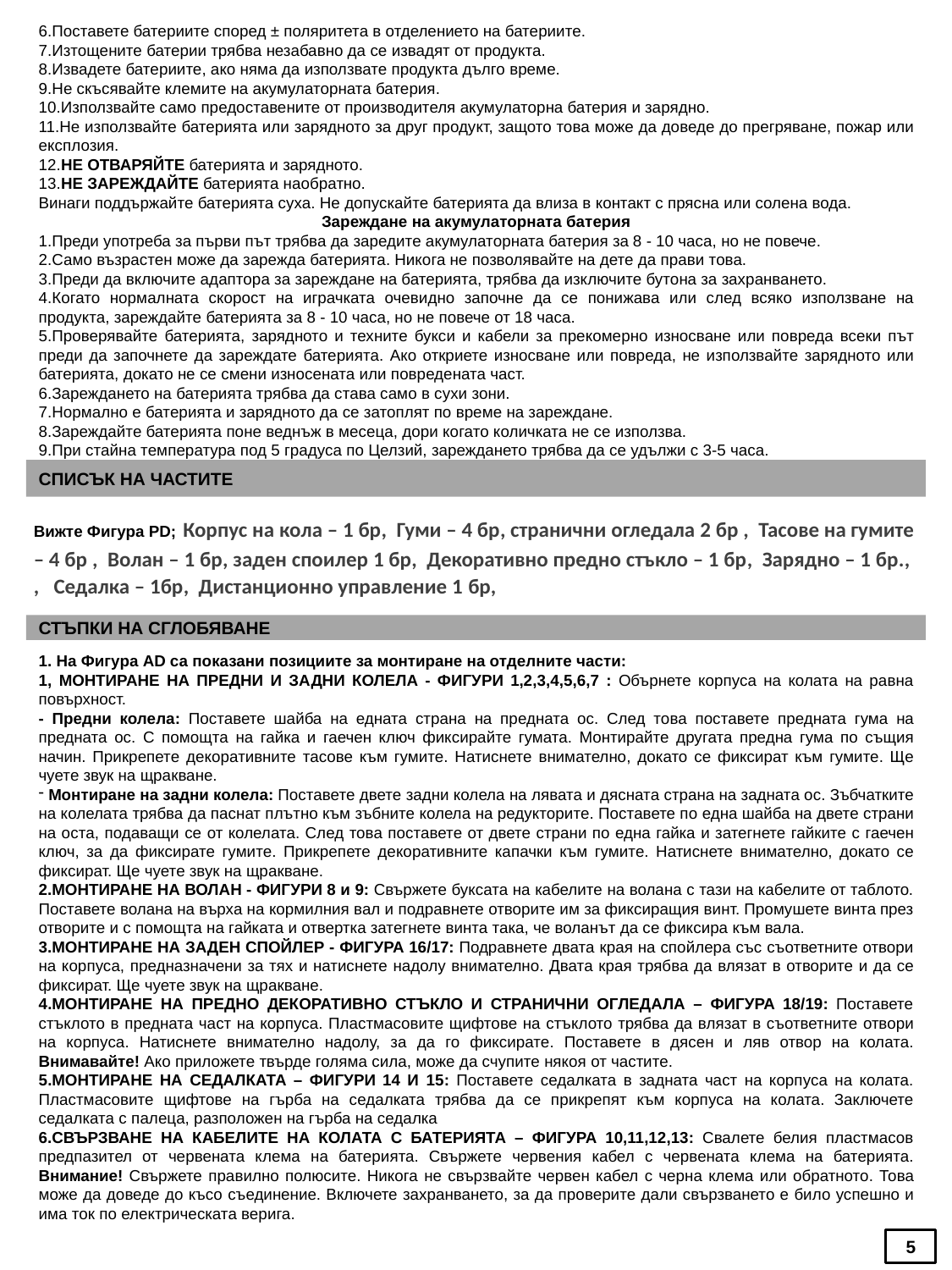

6.Поставете батериите според ± поляритета в отделението на батериите.
7.Изтощените батерии трябва незабавно да се извадят от продукта.
8.Извадете батериите, ако няма да използвате продукта дълго време.
9.Нe скъсявайте клемите на акумулаторната батерия.
10.Използвайте само предоставените от производителя акумулаторна батерия и зарядно.
11.Не използвайте батерията или зарядното за друг продукт, защото това може да доведе до прегряване, пожар или експлозия.
12.НЕ ОТВАРЯЙТЕ батерията и зарядното.
13.НЕ ЗАРЕЖДАЙТЕ батерията наобратно.
Винаги поддържайте батерията суха. Не допускайте батерията да влиза в контакт с прясна или солена вода.
Зареждане на акумулаторната батерия
1.Преди употреба за първи път трябва да заредите акумулаторната батерия за 8 - 10 часа, но не повече.
2.Само възрастен може да зарежда батерията. Никога не позволявайте на дете да прави това.
3.Преди да включите адаптора за зареждане на батерията, трябва да изключите бутона за захранването.
4.Когато нормалната скорост на играчката очевидно започне да се понижава или след всяко използване на продукта, зареждайте батерията за 8 - 10 часа, но не повече от 18 часа.
5.Проверявайте батерията, зарядното и техните букси и кабели за прекомерно износване или повреда всеки път преди да започнете да зареждате батерията. Ако откриете износване или повреда, не използвайте зарядното или батерията, докато не се смени износената или повредената част.
6.Зареждането на батерията трябва да става само в сухи зони.
7.Нормално е батерията и зарядното да се затоплят по време на зареждане.
8.Зареждайте батерията поне веднъж в месеца, дори когато количката не се използва.
9.При стайна температура под 5 градуса по Целзий, зареждането трябва да се удължи с 3-5 часа.
СПИСЪК НА ЧАСТИТЕ
Вижте Фигура PD; Корпус на кола – 1 бр,  Гуми – 4 бр, странични огледала 2 бр ,  Тасове на гумите – 4 бр ,  Волан – 1 бр, заден споилер 1 бр,  Декоративно предно стъкло – 1 бр,  Зарядно – 1 бр.,  ,   Седалка – 1бр,  Дистанционно управление 1 бр,

СТЪПКИ НА СГЛОБЯВАНЕ
 На Фигура AD са показани позициите за монтиране на отделните части:
1, МОНТИРАНЕ НА ПРЕДНИ И ЗАДНИ КОЛЕЛА - ФИГУРИ 1,2,3,4,5,6,7 : Обърнете корпуса на колата на равна повърхност.
- Предни колела: Поставете шайба на едната страна на предната ос. След това поставете предната гума на предната ос. С помощта на гайка и гаечен ключ фиксирайте гумата. Монтирайте другата предна гума по същия начин. Прикрепете декоративните тасове към гумите. Натиснете внимателно, докато се фиксират към гумите. Ще чуете звук на щракване.
 Монтиране на задни колела: Поставете двете задни колела на лявата и дясната страна на задната ос. Зъбчатките на колелата трябва да паснат плътно към зъбните колела на редукторите. Поставете по една шайба на двете страни на оста, подаващи се от колелата. След това поставете от двете страни по една гайка и затегнете гайките с гаечен ключ, за да фиксирате гумите. Прикрепете декоративните капачки към гумите. Натиснете внимателно, докато се фиксират. Ще чуете звук на щракване.
2.МОНТИРАНЕ НА ВОЛАН - ФИГУРИ 8 и 9: Свържете буксата на кабелите на волана с тази на кабелите от таблото. Поставете волана на върха на кормилния вал и подравнете отворите им за фиксиращия винт. Промушете винта през отворите и с помощта на гайката и отвертка затегнете винта така, че воланът да се фиксира към вала.
3.МОНТИРАНЕ НА ЗАДЕН СПОЙЛЕР - ФИГУРА 16/17: Подравнете двата края на спойлера със съответните отвори на корпуса, предназначени за тях и натиснете надолу внимателно. Двата края трябва да влязат в отворите и да се фиксират. Ще чуете звук на щракване.
4.МОНТИРАНЕ НА ПРЕДНО ДЕКОРАТИВНО СТЪКЛО И СТРАНИЧНИ ОГЛЕДАЛА – ФИГУРА 18/19: Поставете стъклото в предната част на корпуса. Пластмасовите щифтове на стъклото трябва да влязат в съответните отвори на корпуса. Натиснете внимателно надолу, за да го фиксирате. Поставете в дясен и ляв отвор на колата. Внимавайте! Ако приложете твърде голяма сила, може да счупите някоя от частите.
5.МОНТИРАНЕ НА СЕДАЛКАТА – ФИГУРИ 14 И 15: Поставете седалката в задната част на корпуса на колата. Пластмасовите щифтове на гърба на седалката трябва да се прикрепят към корпуса на колата. Заключете седалката с палеца, разположен на гърба на седалка
6.СВЪРЗВАНЕ НА КАБЕЛИТЕ НА КОЛАТА С БАТЕРИЯТА – ФИГУРА 10,11,12,13: Свалете белия пластмасов предпазител от червената клема на батерията. Свържете червения кабел с червената клема на батерията. Внимание! Свържете правилно полюсите. Никога не свързвайте червен кабел с черна клема или обратното. Това може да доведе до късо съединение. Включете захранването, за да проверите дали свързването е било успешно и има ток по електрическата верига.

5